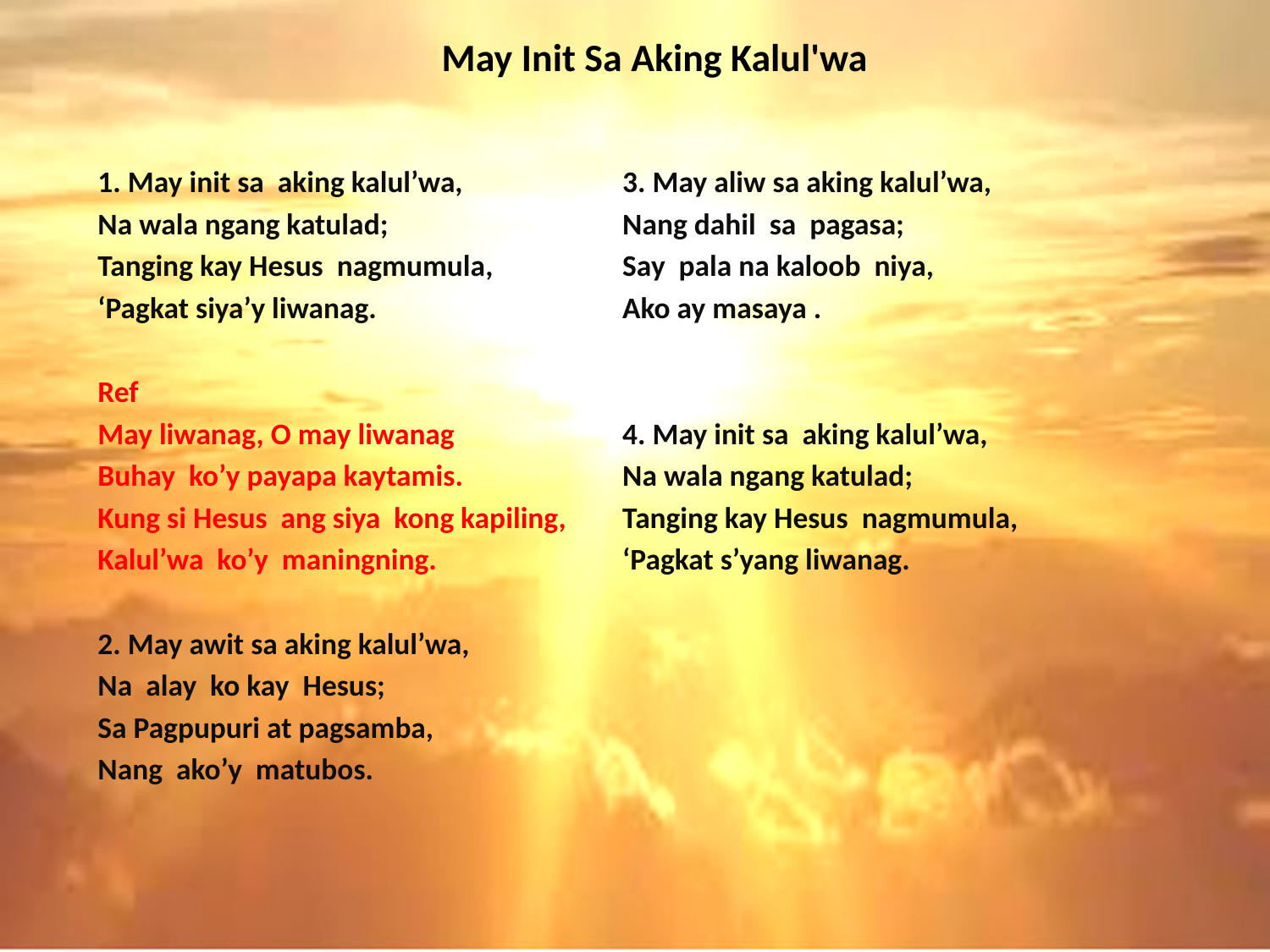

# May Init Sa Aking Kalul'wa
1. May init sa  aking kalul’wa,
Na wala ngang katulad;
Tanging kay Hesus  nagmumula,
‘Pagkat siya’y liwanag.

Ref
May liwanag, O may liwanag
Buhay  ko’y payapa kaytamis.
Kung si Hesus  ang siya  kong kapiling,
Kalul’wa  ko’y  maningning.

2. May awit sa aking kalul’wa,
Na  alay  ko kay  Hesus;
Sa Pagpupuri at pagsamba,
Nang  ako’y  matubos.

3. May aliw sa aking kalul’wa,
Nang dahil  sa  pagasa;
Say  pala na kaloob  niya,
Ako ay masaya .

4. May init sa  aking kalul’wa,
Na wala ngang katulad;
Tanging kay Hesus  nagmumula,
‘Pagkat s’yang liwanag.